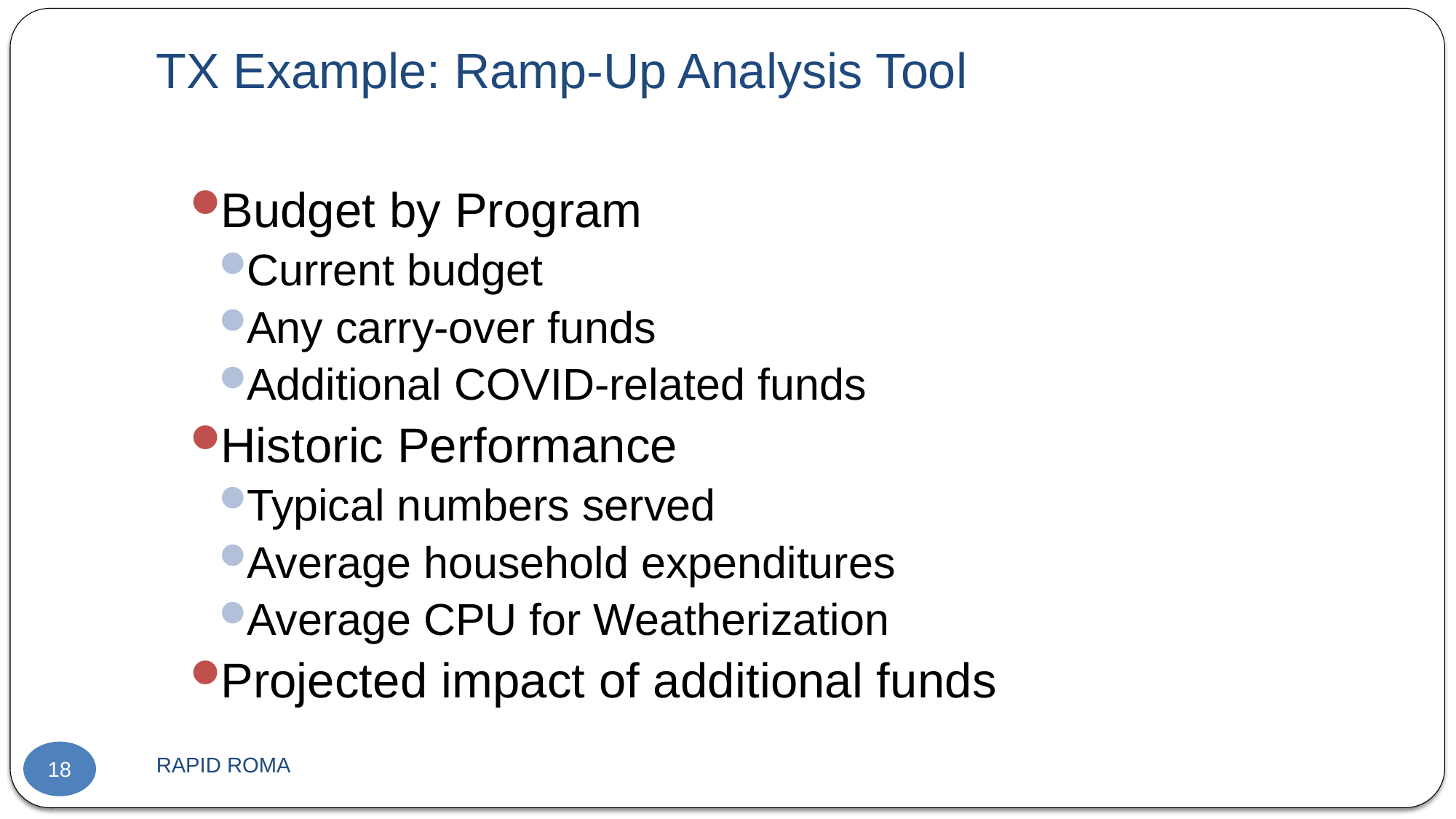

# TX Example: Ramp-Up Analysis Tool
Budget by Program
Current budget
Any carry-over funds
Additional COVID-related funds
Historic Performance
Typical numbers served
Average household expenditures
Average CPU for Weatherization
Projected impact of additional funds

RAPID ROMA
18